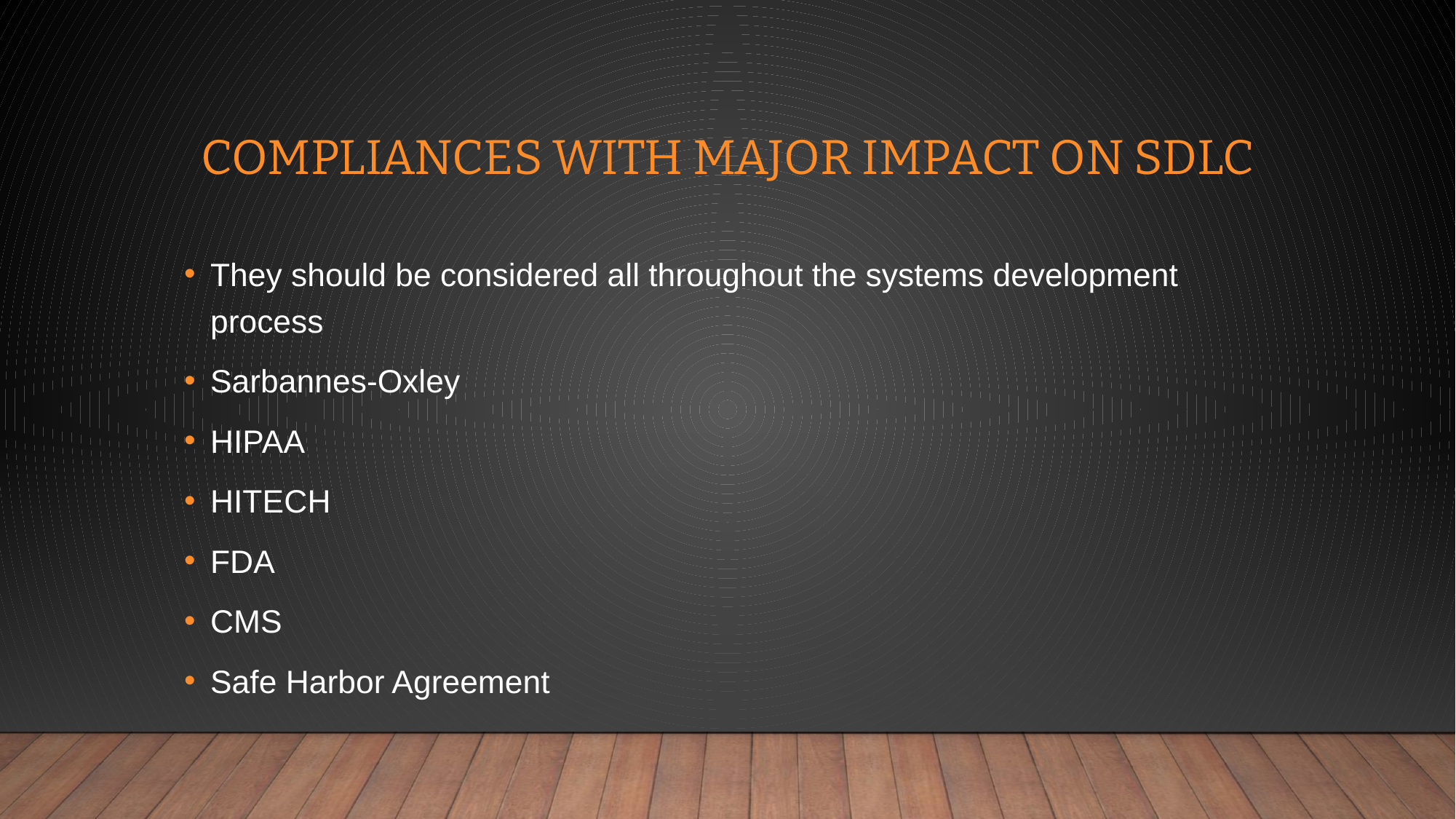

# Compliances with major impact on SDLC
They should be considered all throughout the systems development process
Sarbannes-Oxley
HIPAA
HITECH
FDA
CMS
Safe Harbor Agreement